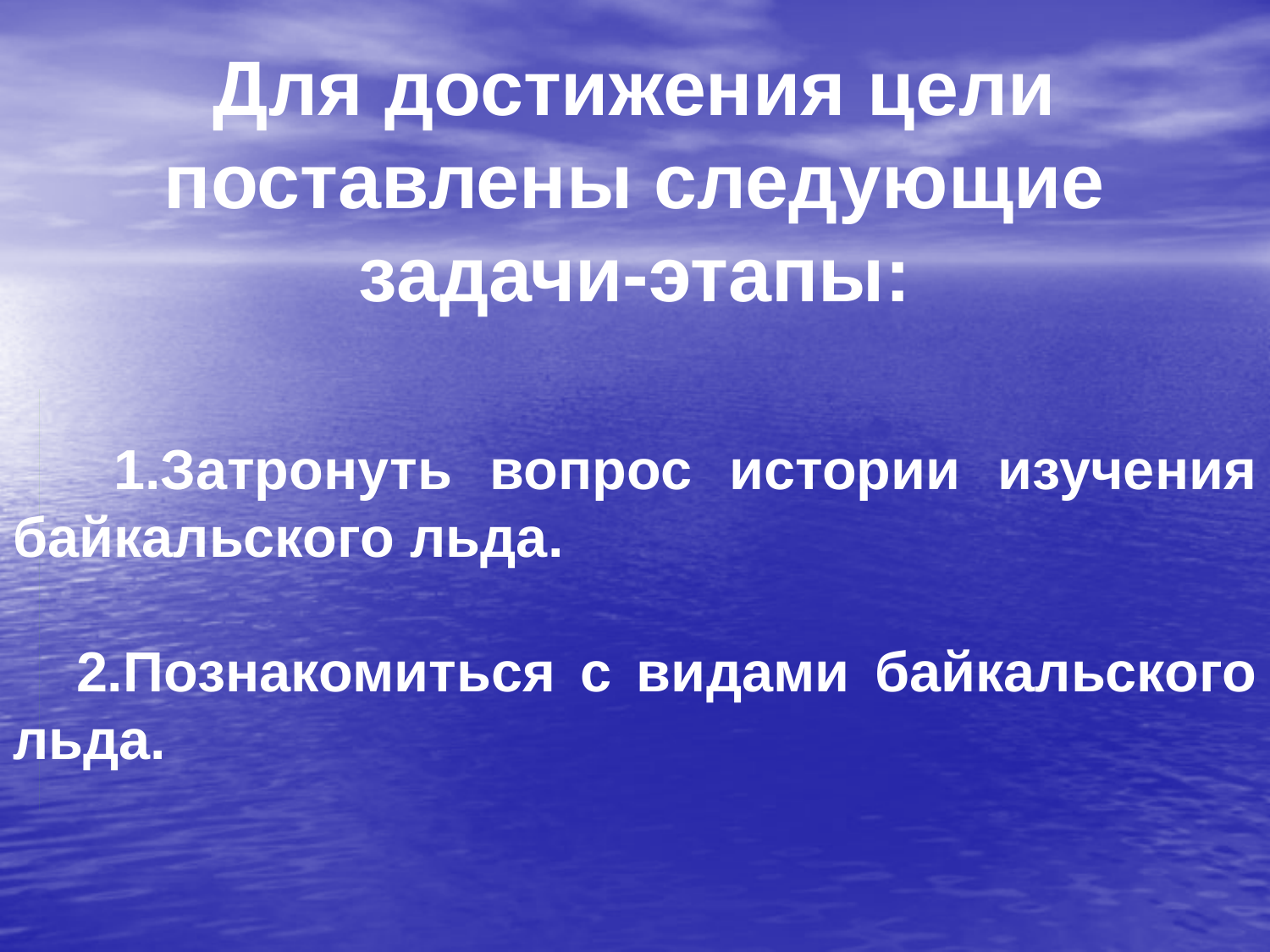

# Для достижения цели поставлены следующие задачи-этапы:
 1.Затронуть вопрос истории изучения байкальского льда.

2.Познакомиться с видами байкальского льда.